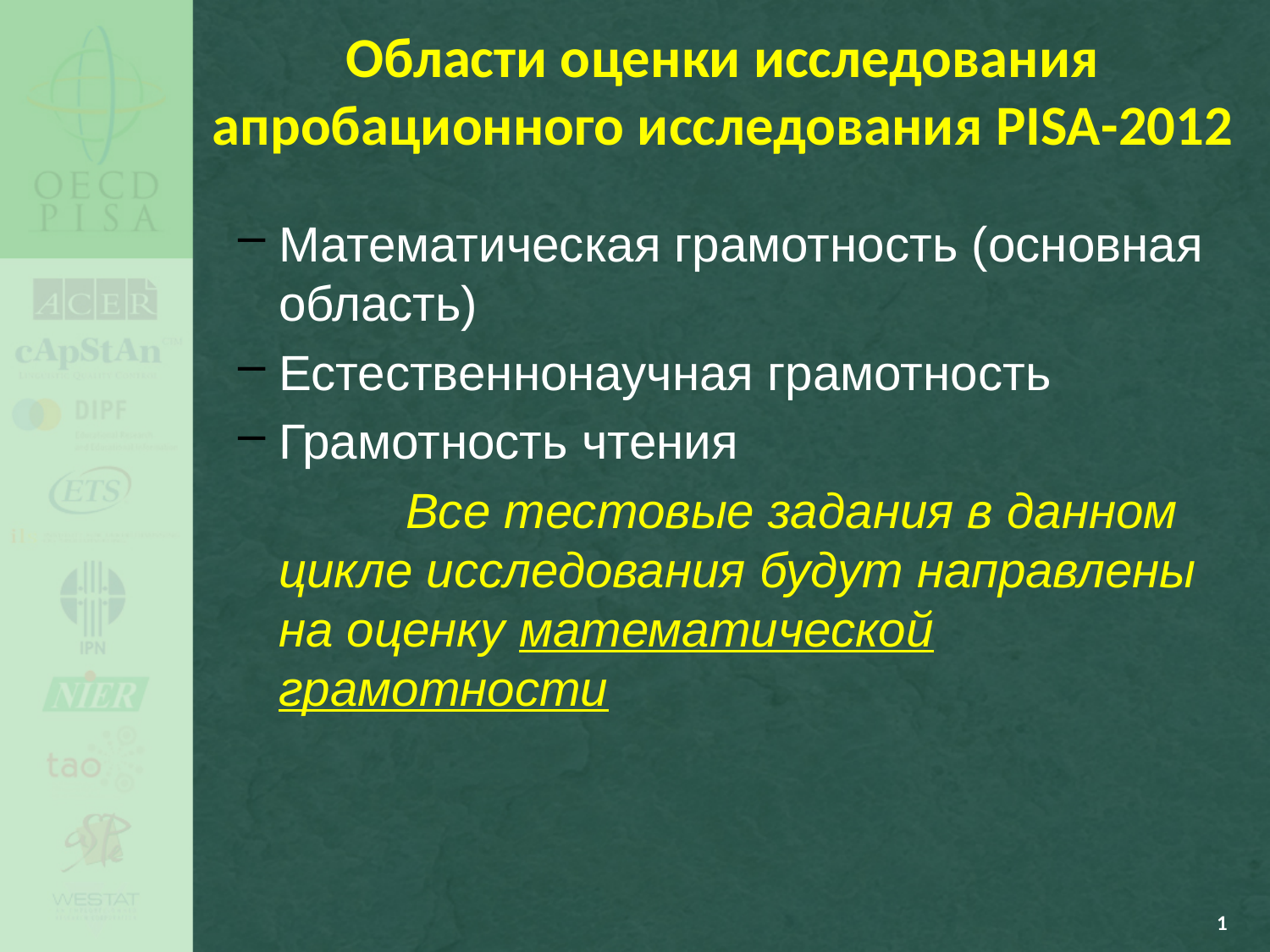

# Области оценки исследования апробационного исследования PISA-2012
Математическая грамотность (основная область)
Естественнонаучная грамотность
Грамотность чтения
		Все тестовые задания в данном цикле исследования будут направлены на оценку математической грамотности

1